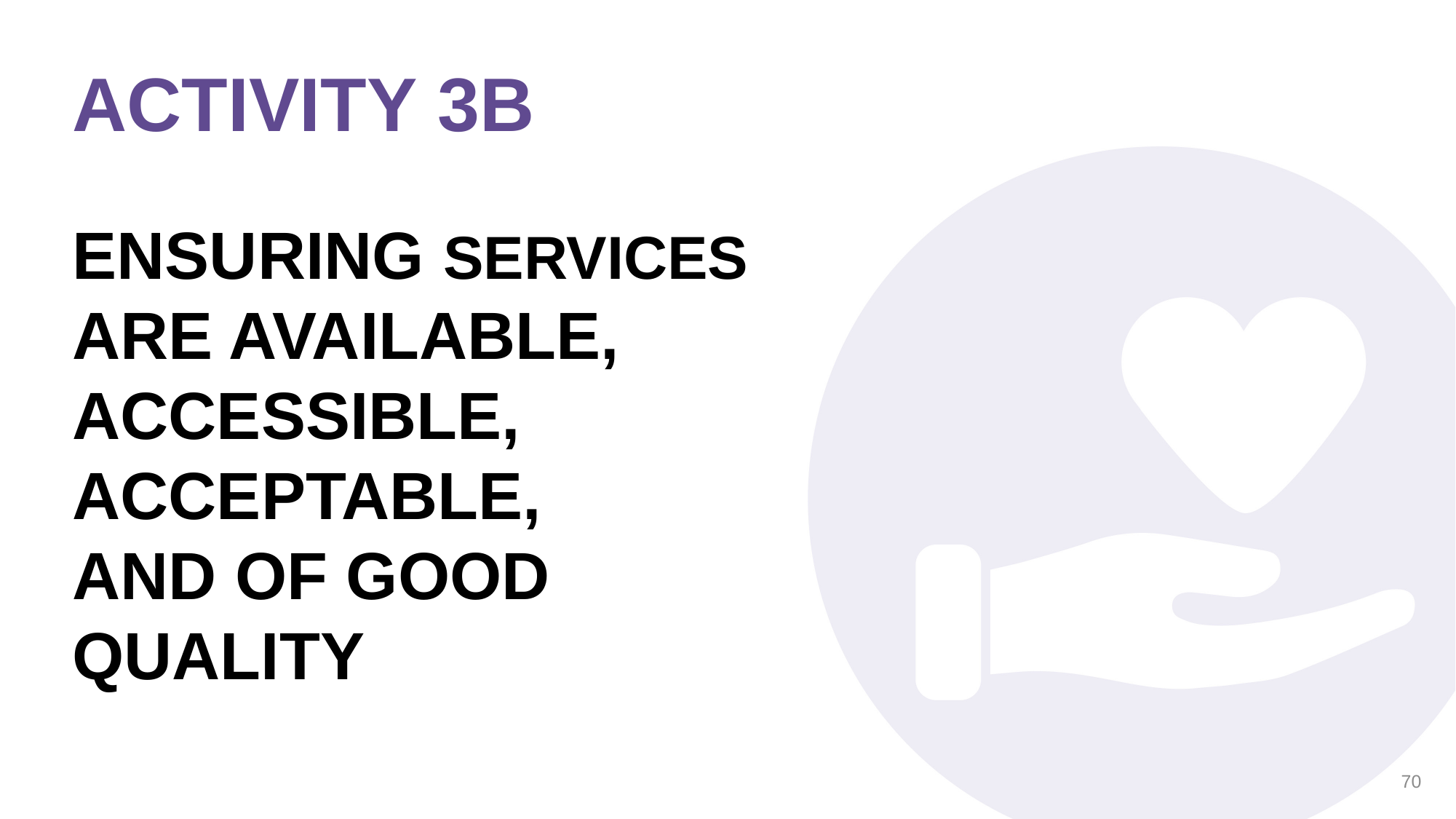

# ACTIVITY 3B

ENSURING SERVICES ARE AVAILABLE, ACCESSIBLE, ACCEPTABLE,
AND OF GOOD QUALITY
70